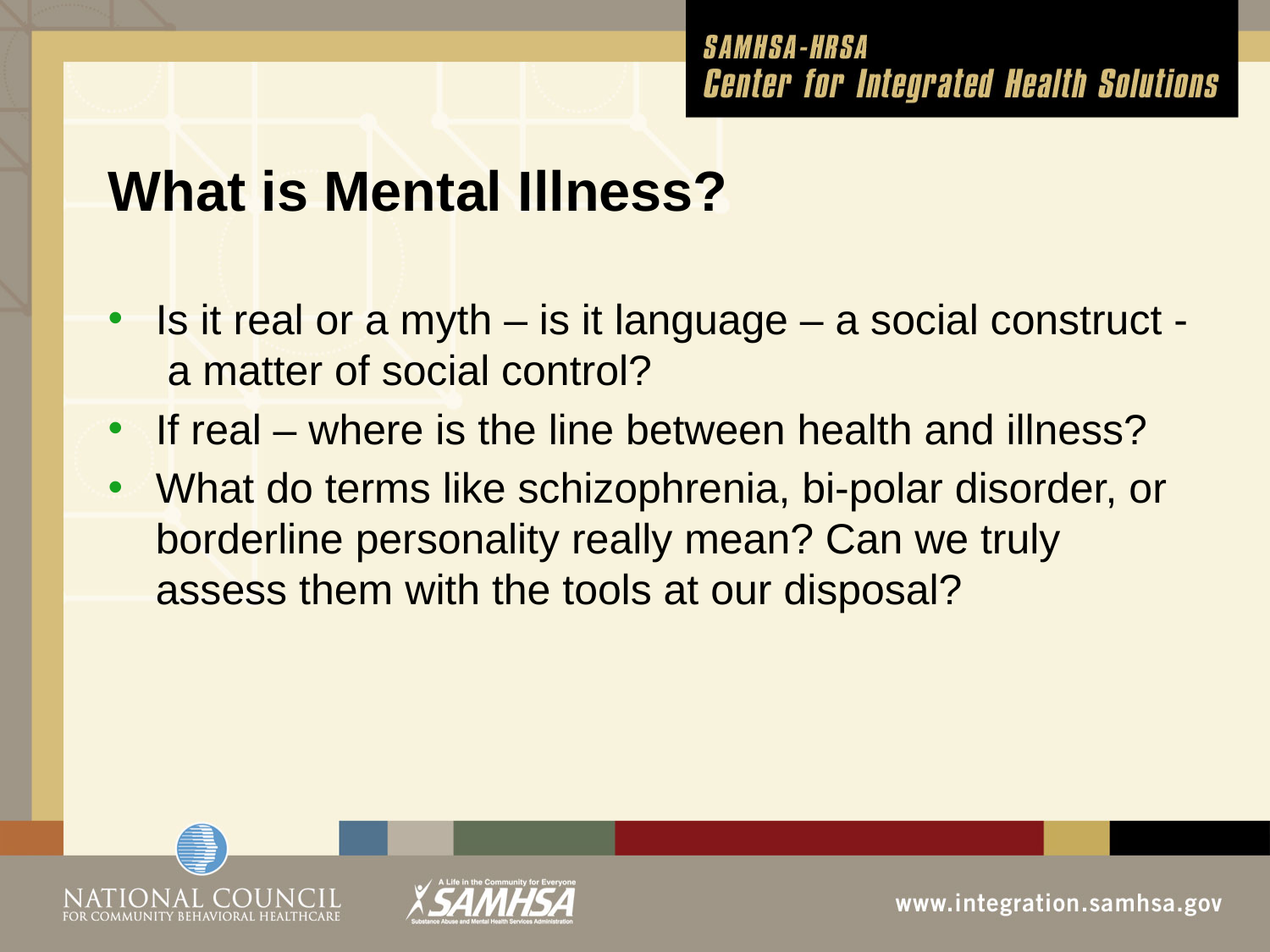

# What is Mental Illness?
Is it real or a myth – is it language – a social construct -  a matter of social control?
If real – where is the line between health and illness?
What do terms like schizophrenia, bi-polar disorder, or borderline personality really mean? Can we truly assess them with the tools at our disposal?